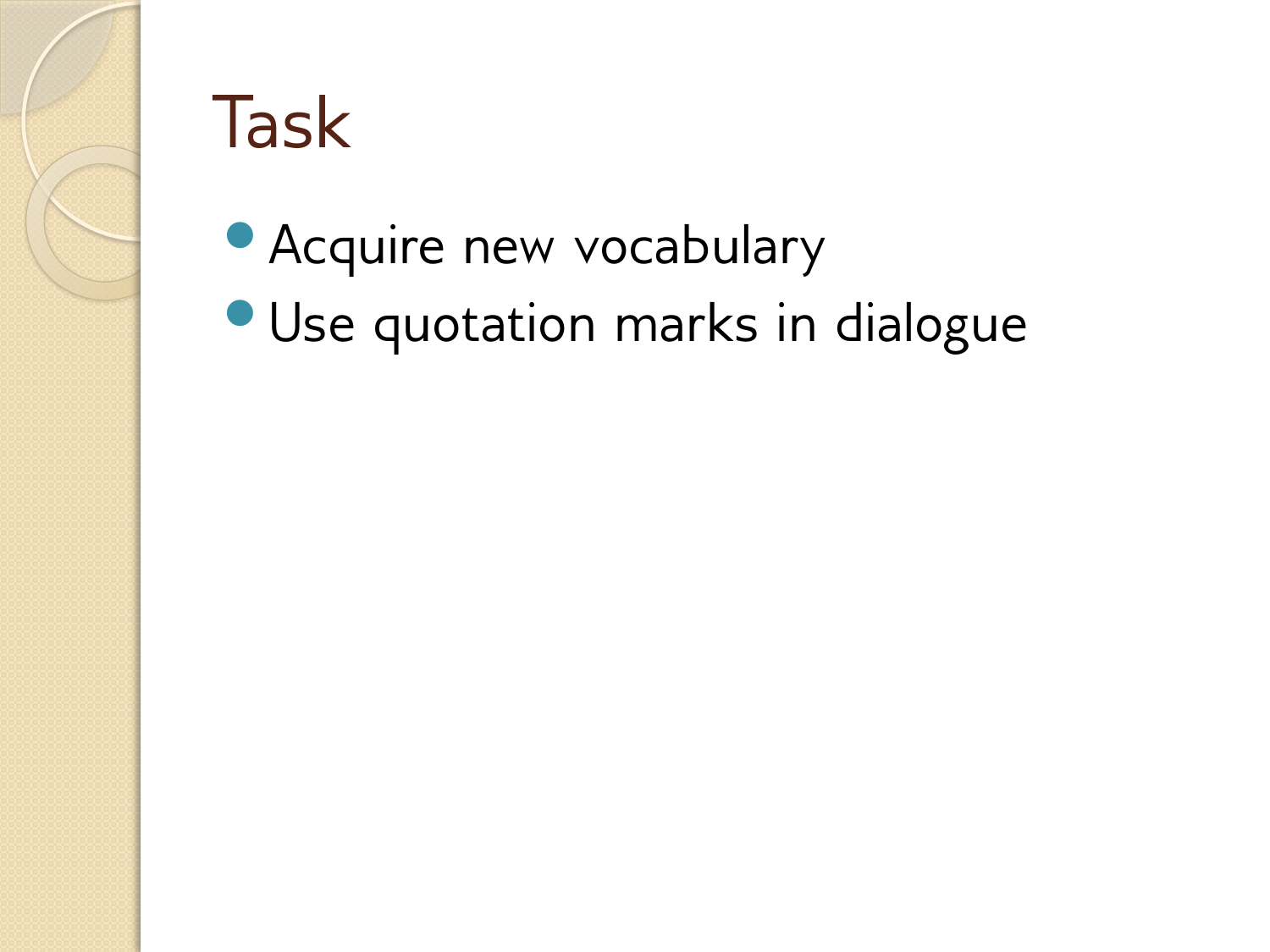

# Task
Acquire new vocabulary
Use quotation marks in dialogue